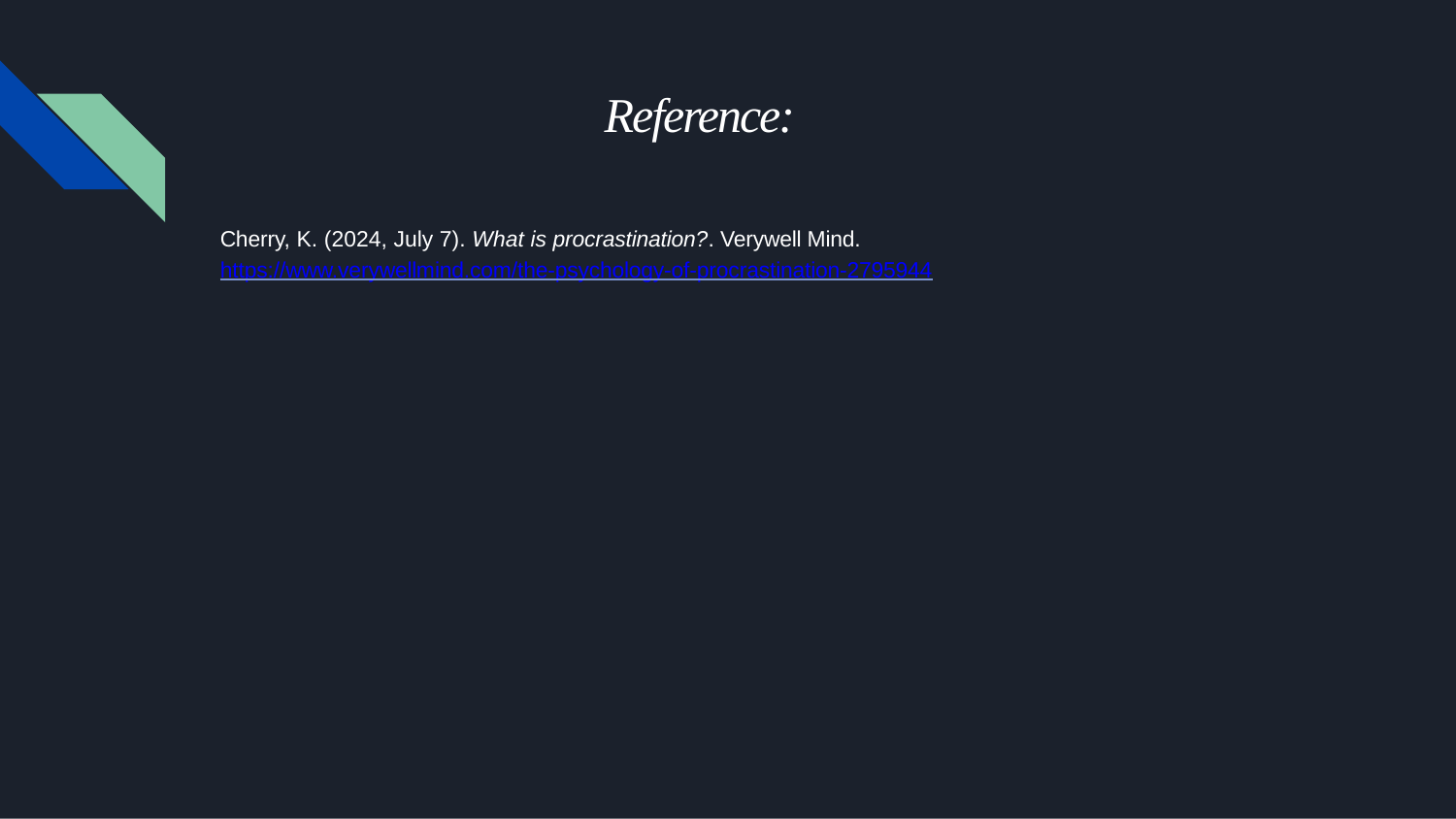

# Reference:
Cherry, K. (2024, July 7). What is procrastination?. Verywell Mind. https://www.verywellmind.com/the-psychology-of-procrastination-2795944